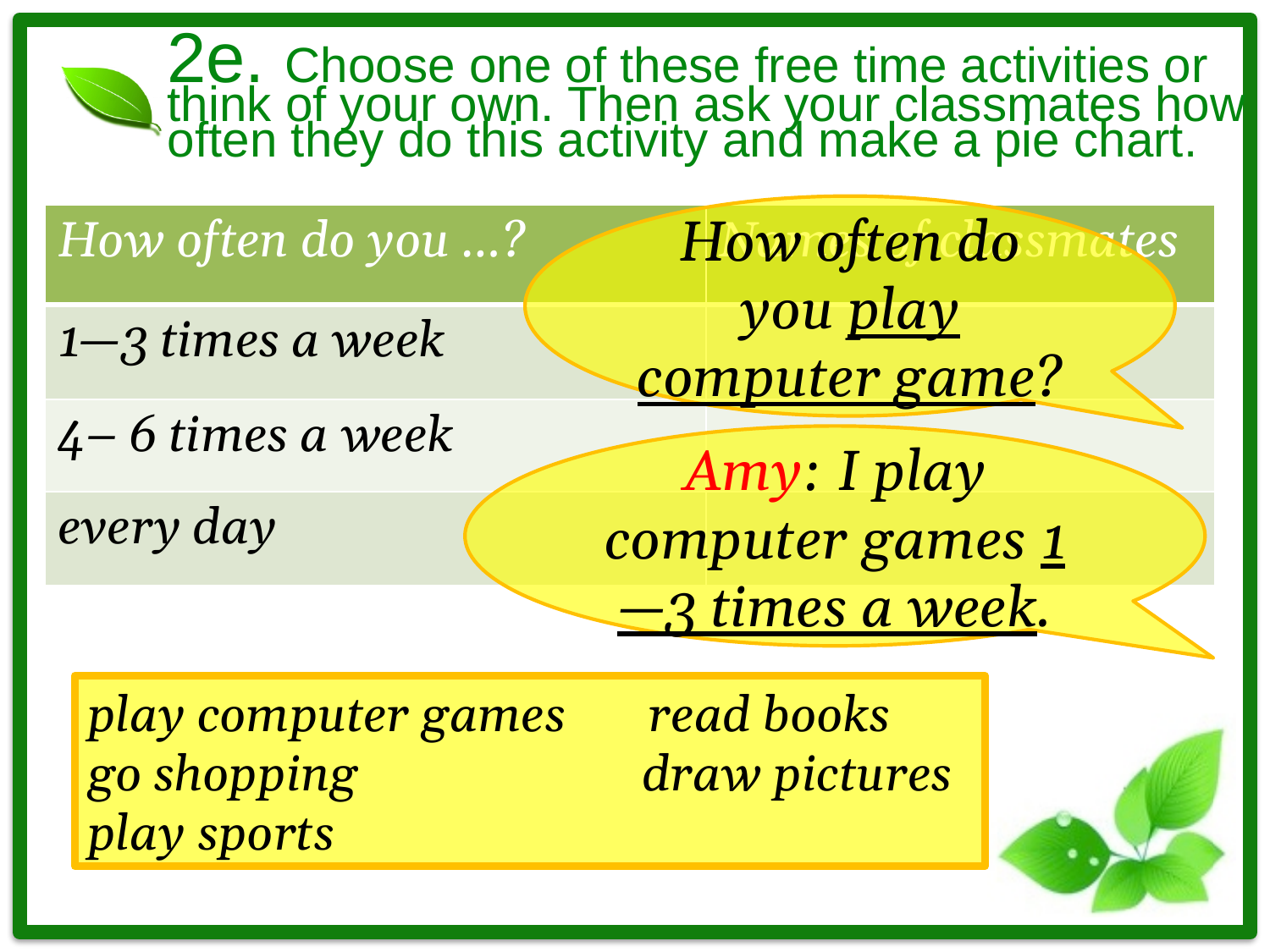

# 2e. Choose one of these free time activities or think of your own. Then ask your classmates how often they do this activity and make a pie chart.
How often do you play computer game?
| How often do you …? | Names of classmates |
| --- | --- |
| 1—3 times a week |  |
| 4– 6 times a week |  |
| every day |  |
Amy: I play computer games 1—3 times a week.
play computer games       read books
go shopping                        draw pictures
play sports